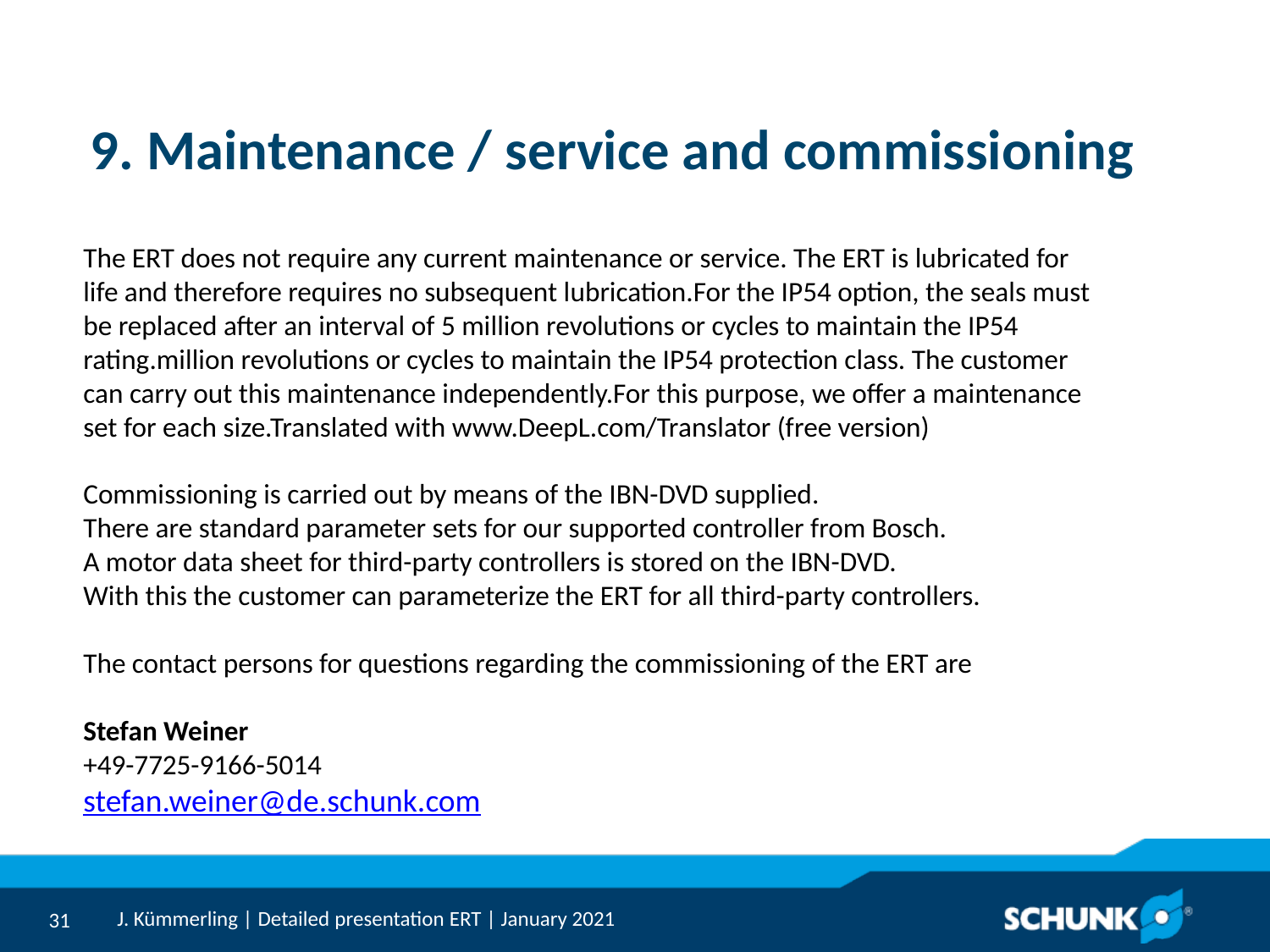

# 9. Maintenance / service and commissioning
The ERT does not require any current maintenance or service. The ERT is lubricated for life and therefore requires no subsequent lubrication.For the IP54 option, the seals must be replaced after an interval of 5 million revolutions or cycles to maintain the IP54 rating.million revolutions or cycles to maintain the IP54 protection class. The customer can carry out this maintenance independently.For this purpose, we offer a maintenance set for each size.Translated with www.DeepL.com/Translator (free version)

Commissioning is carried out by means of the IBN-DVD supplied.
There are standard parameter sets for our supported controller from Bosch.
A motor data sheet for third-party controllers is stored on the IBN-DVD.
With this the customer can parameterize the ERT for all third-party controllers.

The contact persons for questions regarding the commissioning of the ERT are

Stefan Weiner
+49-7725-9166-5014
stefan.weiner@de.schunk.com
J. Kümmerling | Detailed presentation ERT | January 2021